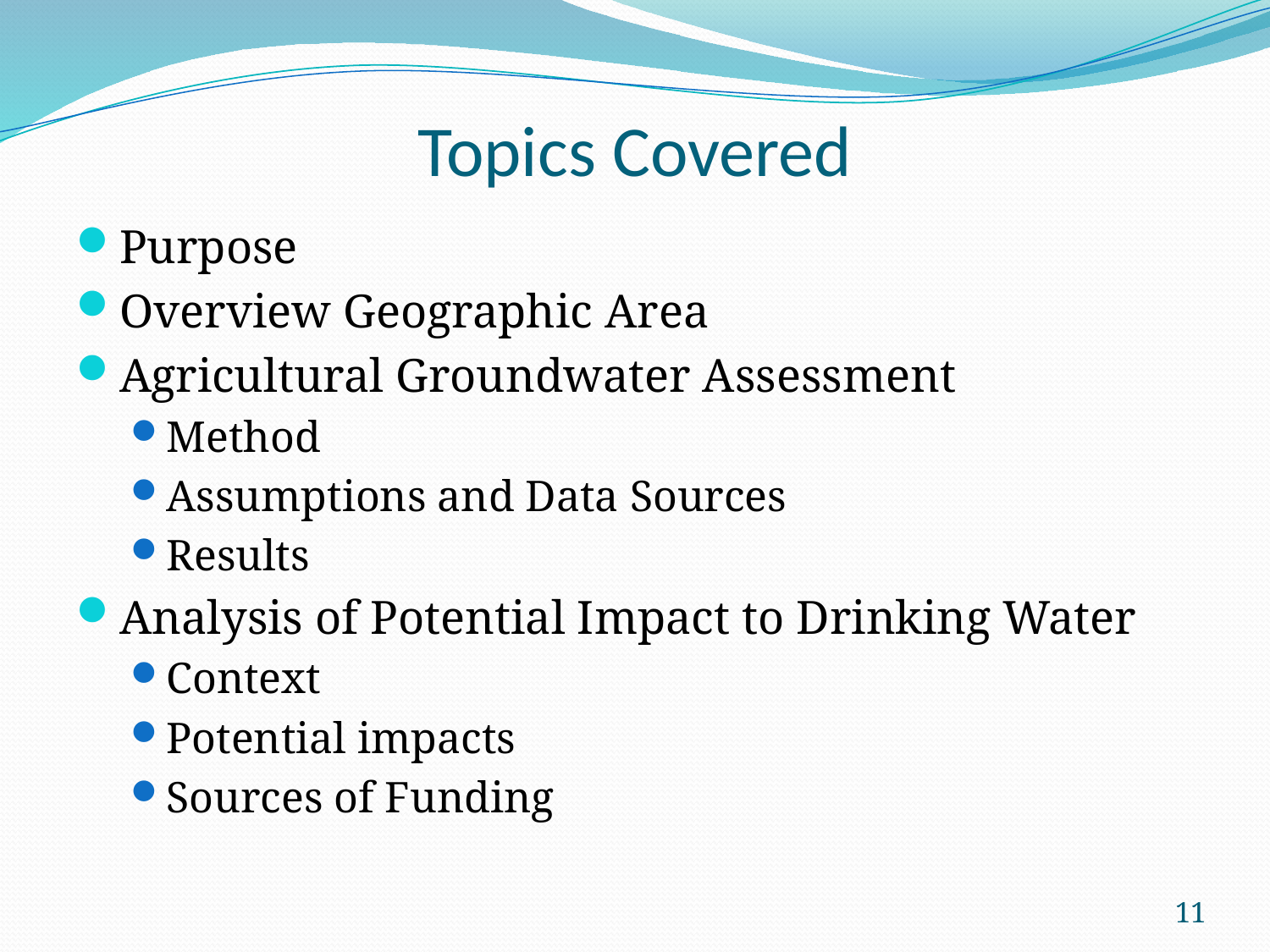

# Topics Covered
Purpose
Overview Geographic Area
Agricultural Groundwater Assessment
Method
Assumptions and Data Sources
Results
Analysis of Potential Impact to Drinking Water
Context
Potential impacts
Sources of Funding
11